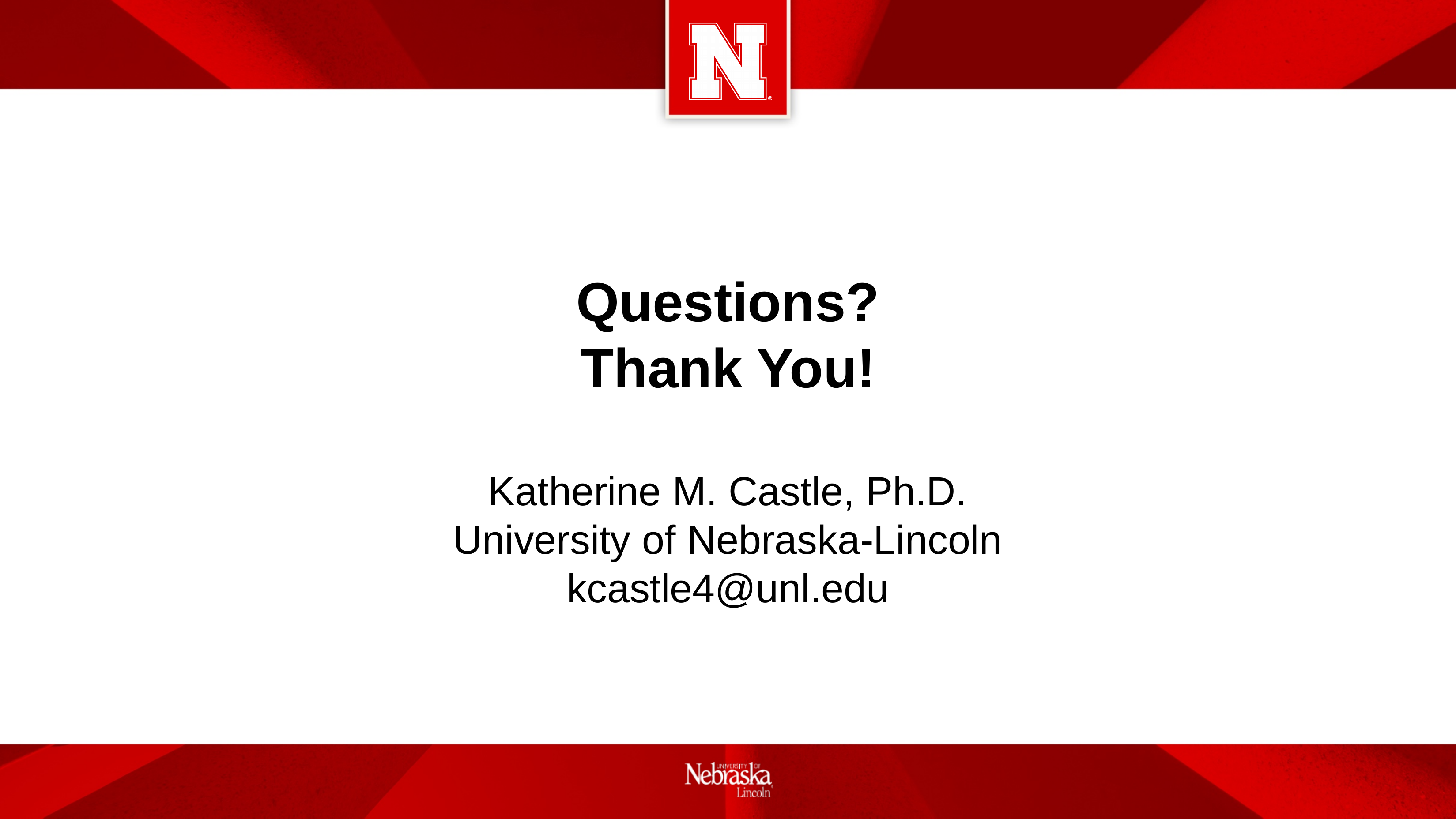

Questions?
Thank You!

Katherine M. Castle, Ph.D.
University of Nebraska-Lincoln
kcastle4@unl.edu